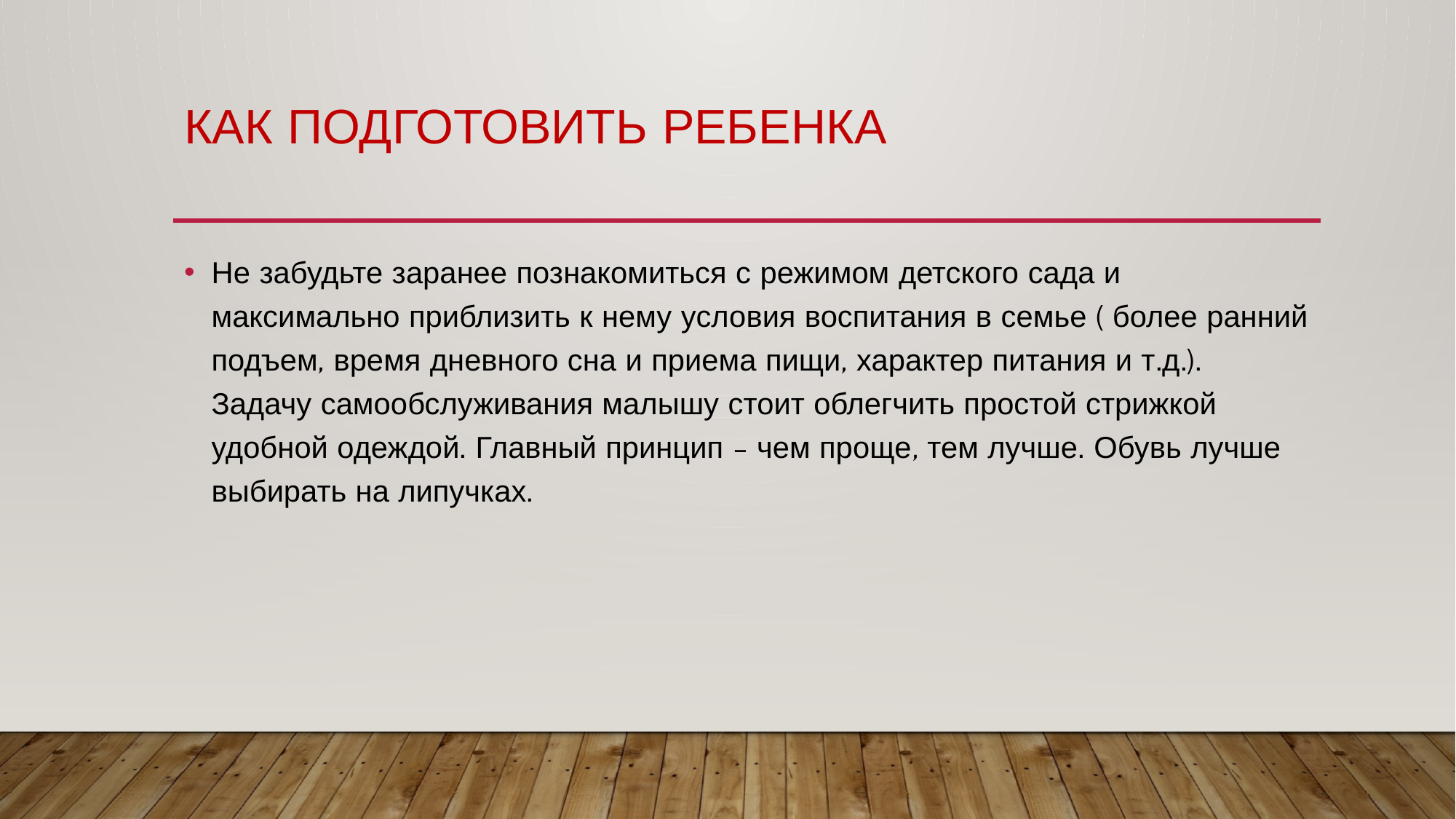

# Как подготовить ребенка
Не забудьте заранее познакомиться с режимом детского сада и максимально приблизить к нему условия воспитания в семье ( более ранний подъем, время дневного сна и приема пищи, характер питания и т.д.). Задачу самообслуживания малышу стоит облегчить простой стрижкой удобной одеждой. Главный принцип – чем проще, тем лучше. Обувь лучше выбирать на липучках.